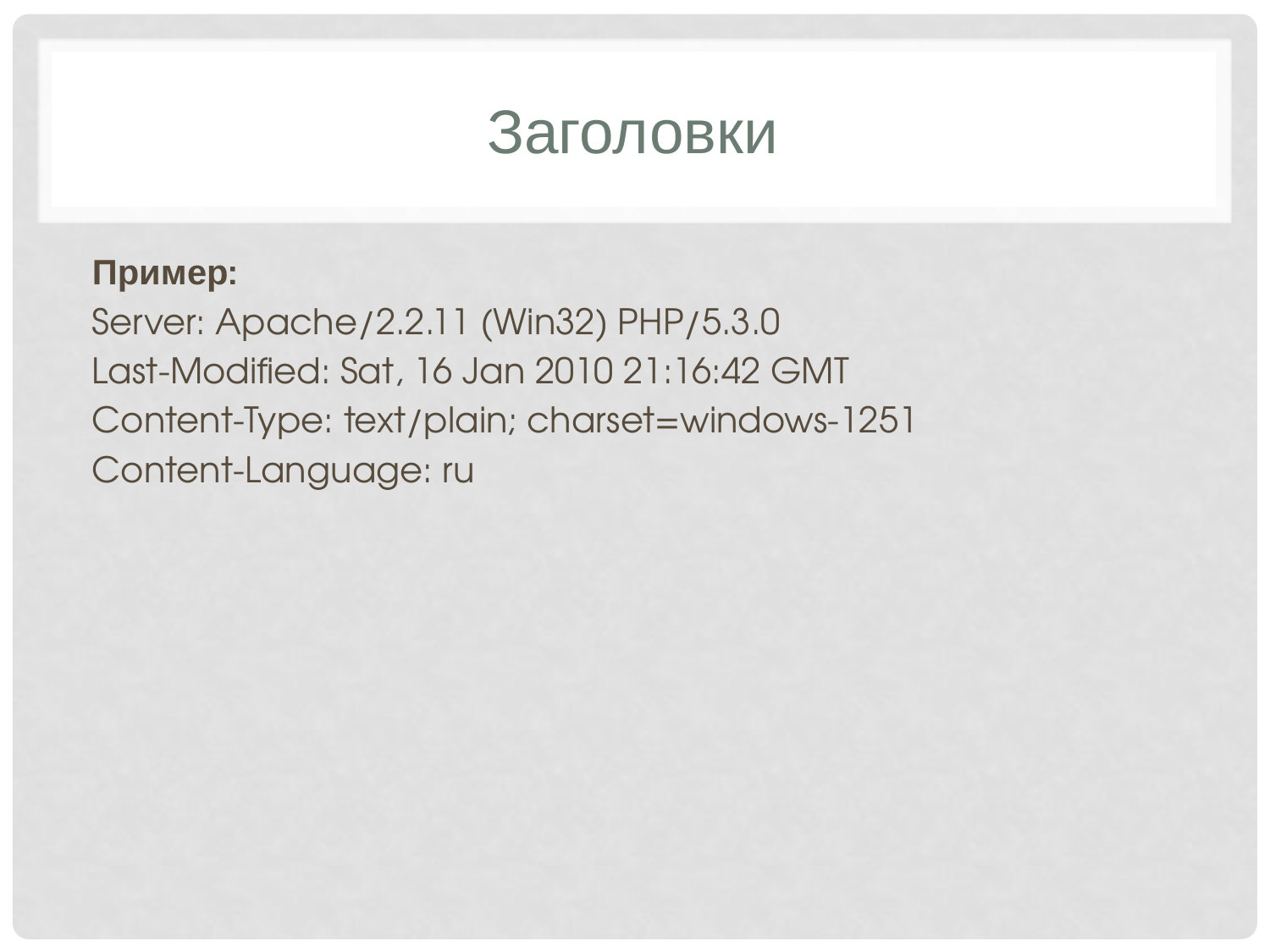

# Заголовки
Пример:
Server: Apache/2.2.11 (Win32) PHP/5.3.0
Last-Modified: Sat, 16 Jan 2010 21:16:42 GMT
Content-Type: text/plain; charset=windows-1251
Content-Language: ru